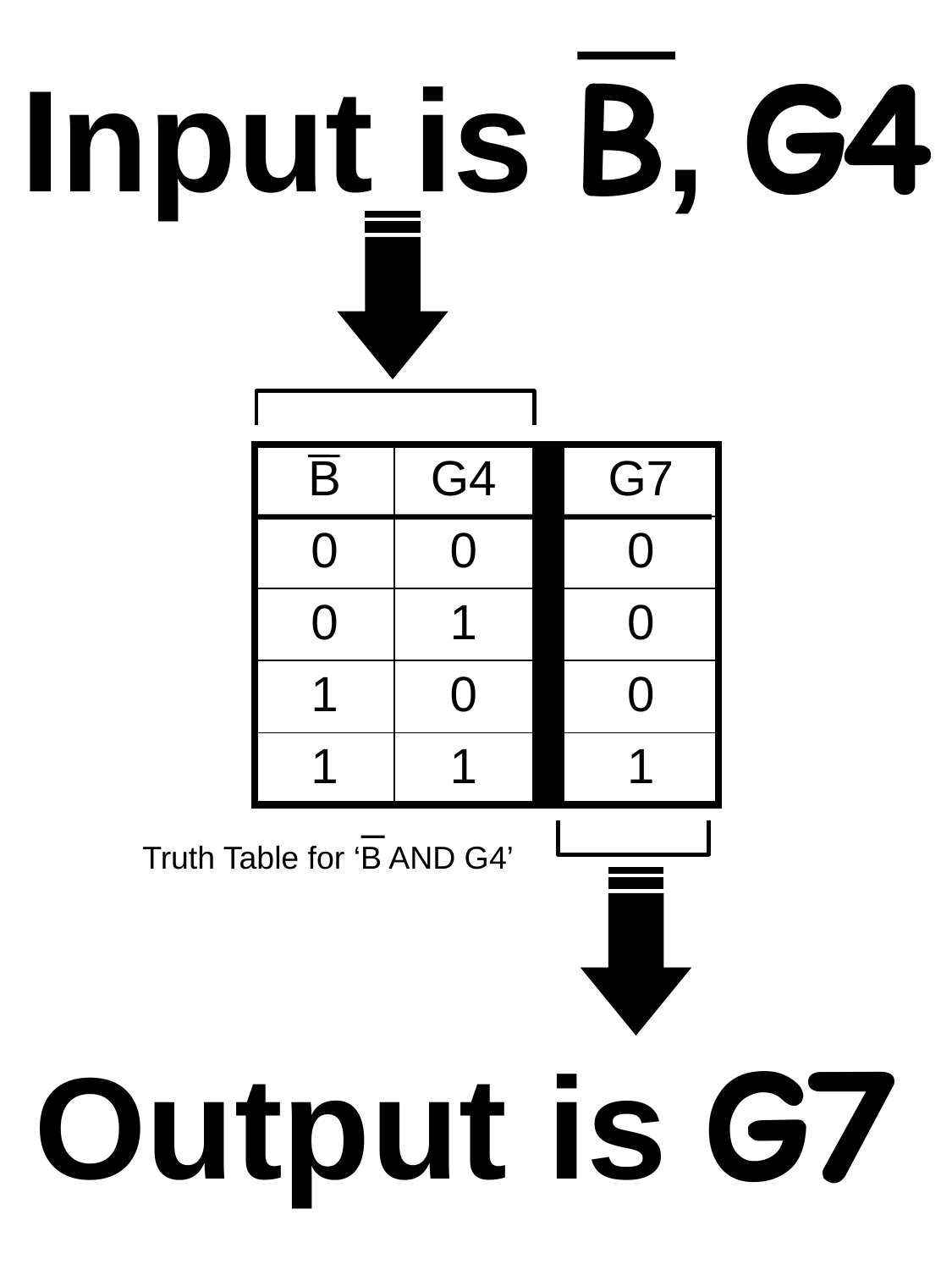

Input is B, G4

| B | G4 |  | G7 |
| --- | --- | --- | --- |
| 0 | 0 |  | 0 |
| 0 | 1 |  | 0 |
| 1 | 0 |  | 0 |
| 1 | 1 |  | 1 |

Truth Table for ‘B AND G4’

Output is G7